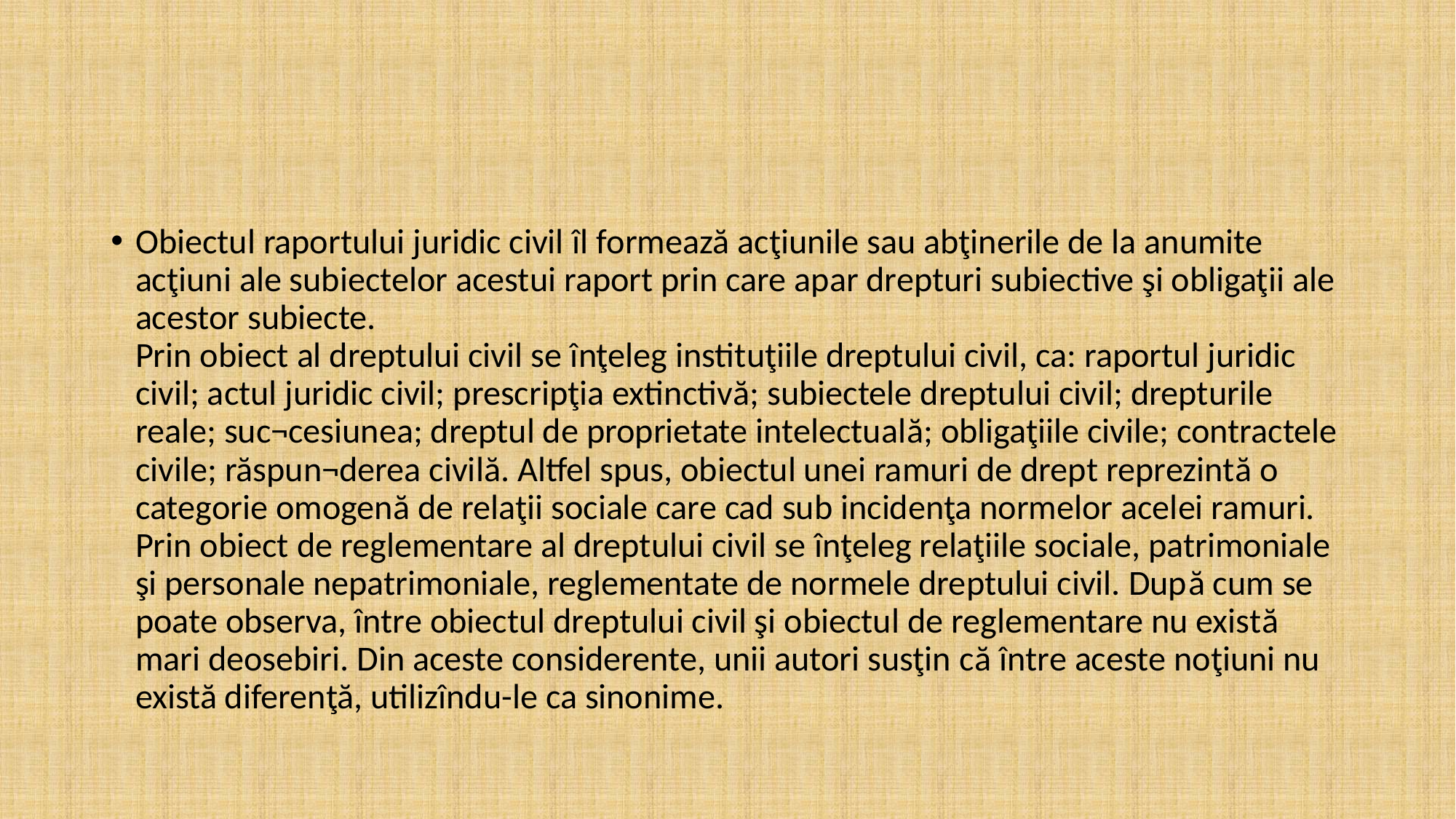

#
Obiectul raportului juridic civil îl formează acţiunile sau abţinerile de la anumite acţiuni ale subiectelor acestui raport prin care apar drepturi subiective şi obligaţii ale acestor subiecte.
Prin obiect al dreptului civil se înţeleg instituţiile dreptului civil, ca: raportul juridic civil; actul juridic civil; prescripţia extinctivă; subiectele dreptului civil; drepturile reale; suc¬cesiunea; dreptul de proprietate intelectuală; obligaţiile civile; contractele civile; răspun¬derea civilă. Altfel spus, obiectul unei ramuri de drept reprezintă o categorie omogenă de relaţii sociale care cad sub incidenţa normelor acelei ramuri.
Prin obiect de reglementare al dreptului civil se înţeleg relaţiile sociale, patrimoniale şi personale nepatrimoniale, reglementate de normele dreptului civil. După cum se poate observa, între obiectul dreptului civil şi obiectul de reglementare nu există mari deosebiri. Din aceste considerente, unii autori susţin că între aceste noţiuni nu există diferenţă, utilizîndu-le ca sinonime.